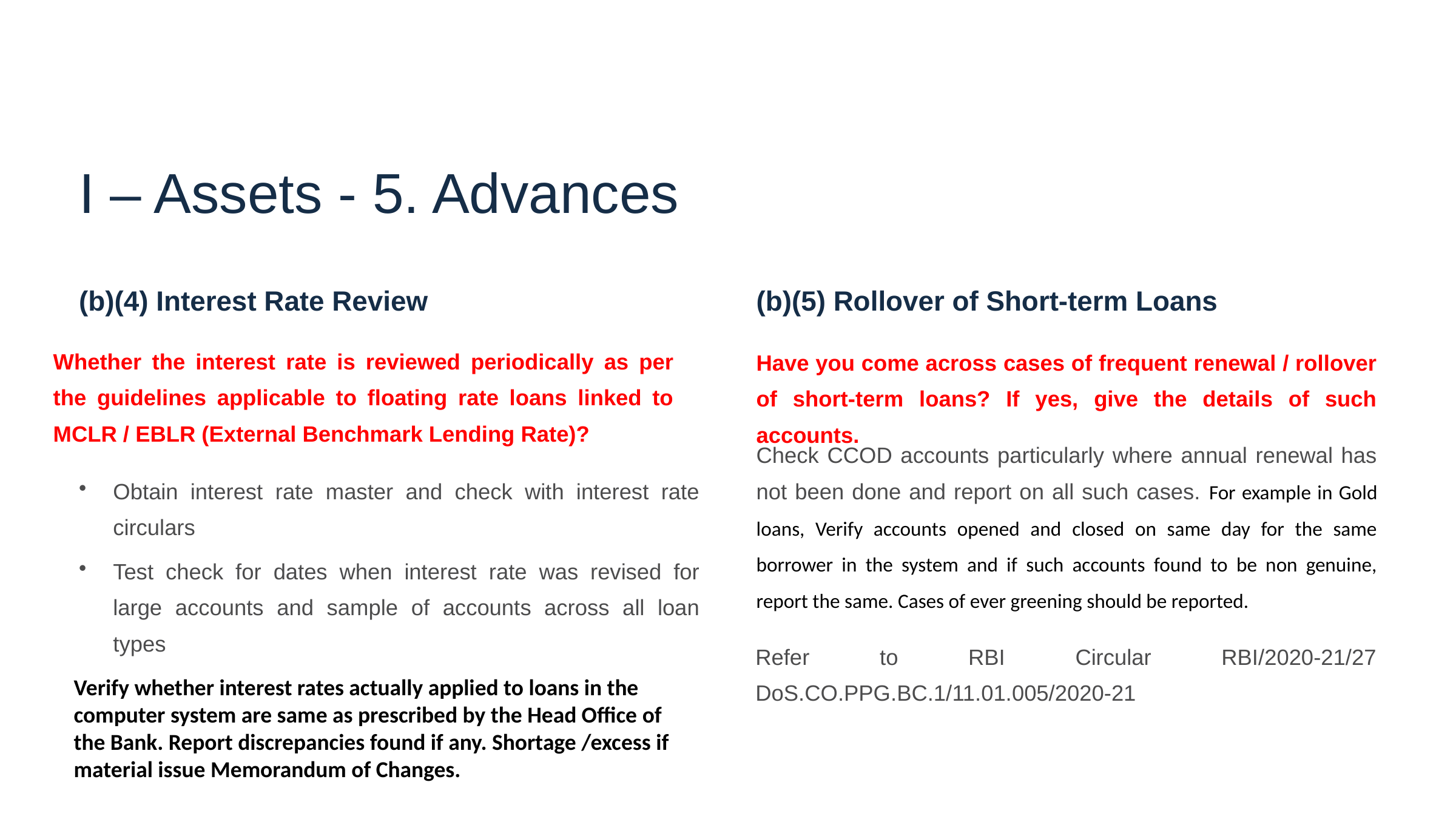

I – Assets - 5. Advances
(b)(4) Interest Rate Review
(b)(5) Rollover of Short-term Loans
Whether the interest rate is reviewed periodically as per the guidelines applicable to floating rate loans linked to MCLR / EBLR (External Benchmark Lending Rate)?
Have you come across cases of frequent renewal / rollover of short-term loans? If yes, give the details of such accounts.
Check CCOD accounts particularly where annual renewal has not been done and report on all such cases. For example in Gold loans, Verify accounts opened and closed on same day for the same borrower in the system and if such accounts found to be non genuine, report the same. Cases of ever greening should be reported.
Obtain interest rate master and check with interest rate circulars
Test check for dates when interest rate was revised for large accounts and sample of accounts across all loan types
Refer to RBI Circular RBI/2020-21/27 DoS.CO.PPG.BC.1/11.01.005/2020-21
Verify whether interest rates actually applied to loans in the computer system are same as prescribed by the Head Office of the Bank. Report discrepancies found if any. Shortage /excess if material issue Memorandum of Changes.